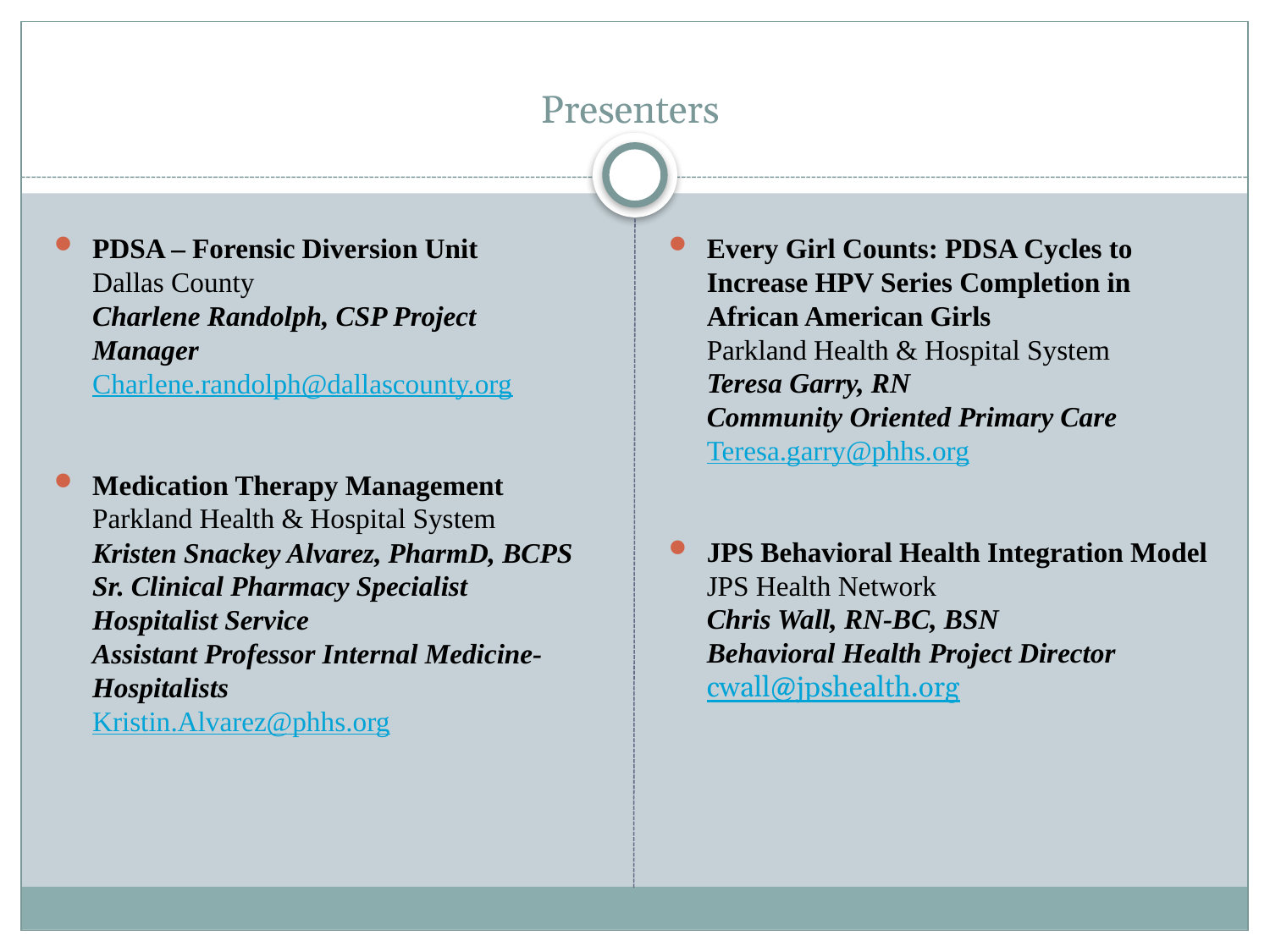

# Presenters

PDSA – Forensic Diversion Unit
Dallas County
Charlene Randolph, CSP Project Manager
Charlene.randolph@dallascounty.org

Medication Therapy Management
Parkland Health & Hospital System
Kristen Snackey Alvarez, PharmD, BCPS
Sr. Clinical Pharmacy Specialist Hospitalist Service
Assistant Professor Internal Medicine-Hospitalists
Kristin.Alvarez@phhs.org

Every Girl Counts: PDSA Cycles to Increase HPV Series Completion in African American Girls
Parkland Health & Hospital System
Teresa Garry, RN
Community Oriented Primary Care
Teresa.garry@phhs.org

JPS Behavioral Health Integration Model
JPS Health Network
Chris Wall, RN-BC, BSN
Behavioral Health Project Director
cwall@jpshealth.org